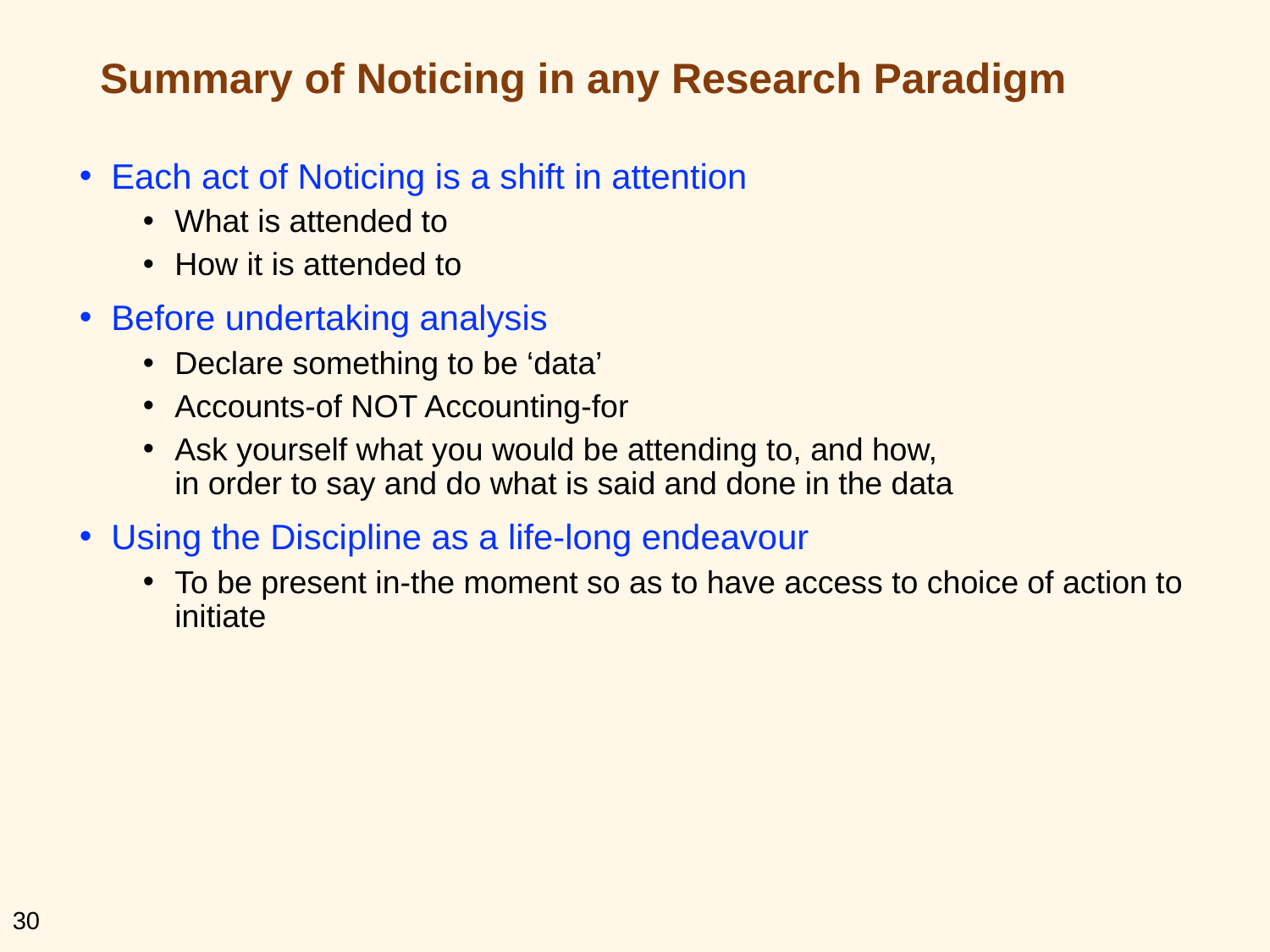

# Summary of Noticing in any Research Paradigm
Each act of Noticing is a shift in attention
What is attended to
How it is attended to
Before undertaking analysis
Declare something to be ‘data’
Accounts-of NOT Accounting-for
Ask yourself what you would be attending to, and how,
in order to say and do what is said and done in the data
Using the Discipline as a life-long endeavour
To be present in-the moment so as to have access to choice of action to initiate